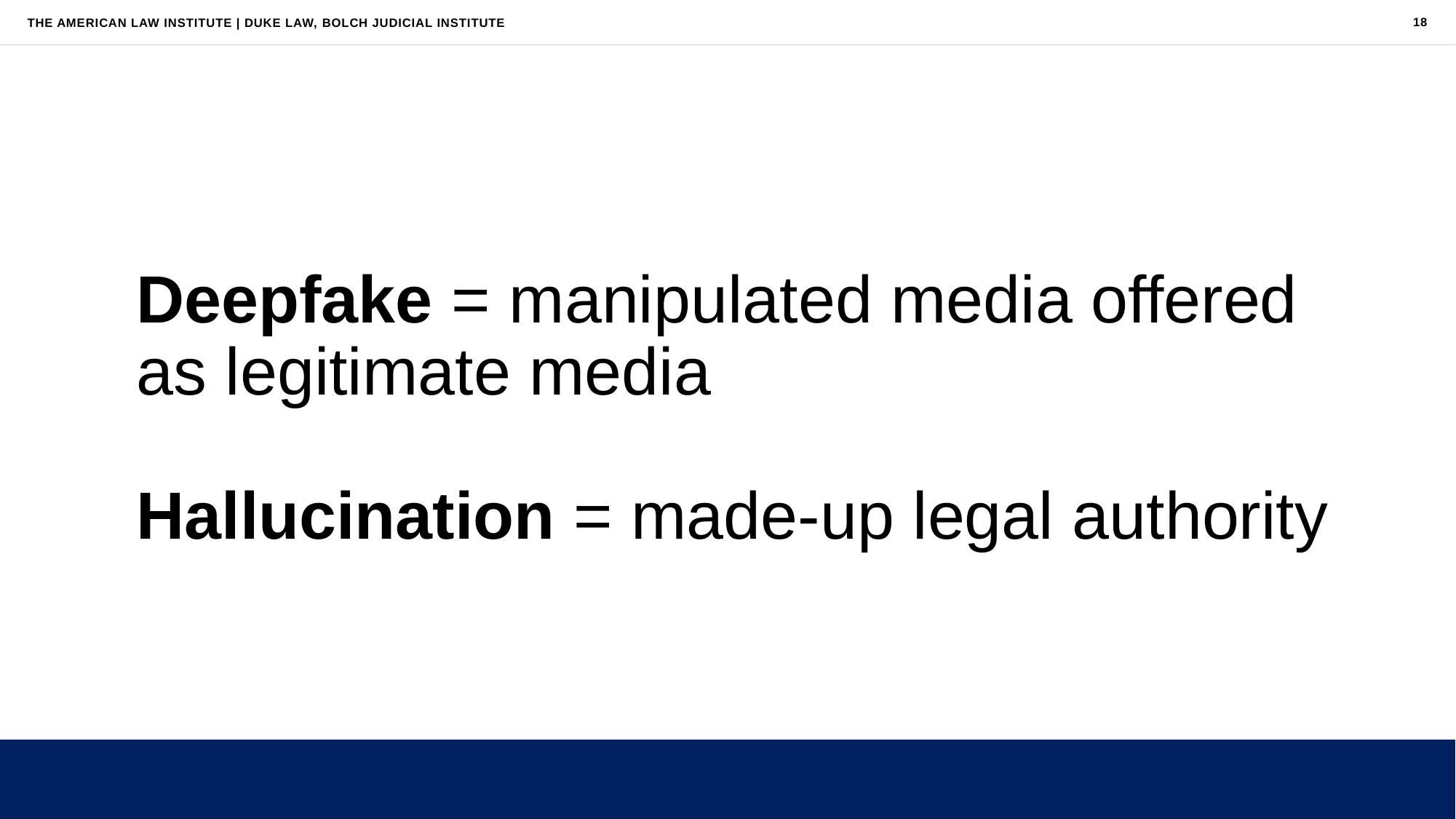

18
Deepfake = manipulated media offered as legitimate media
Hallucination = made-up legal authority